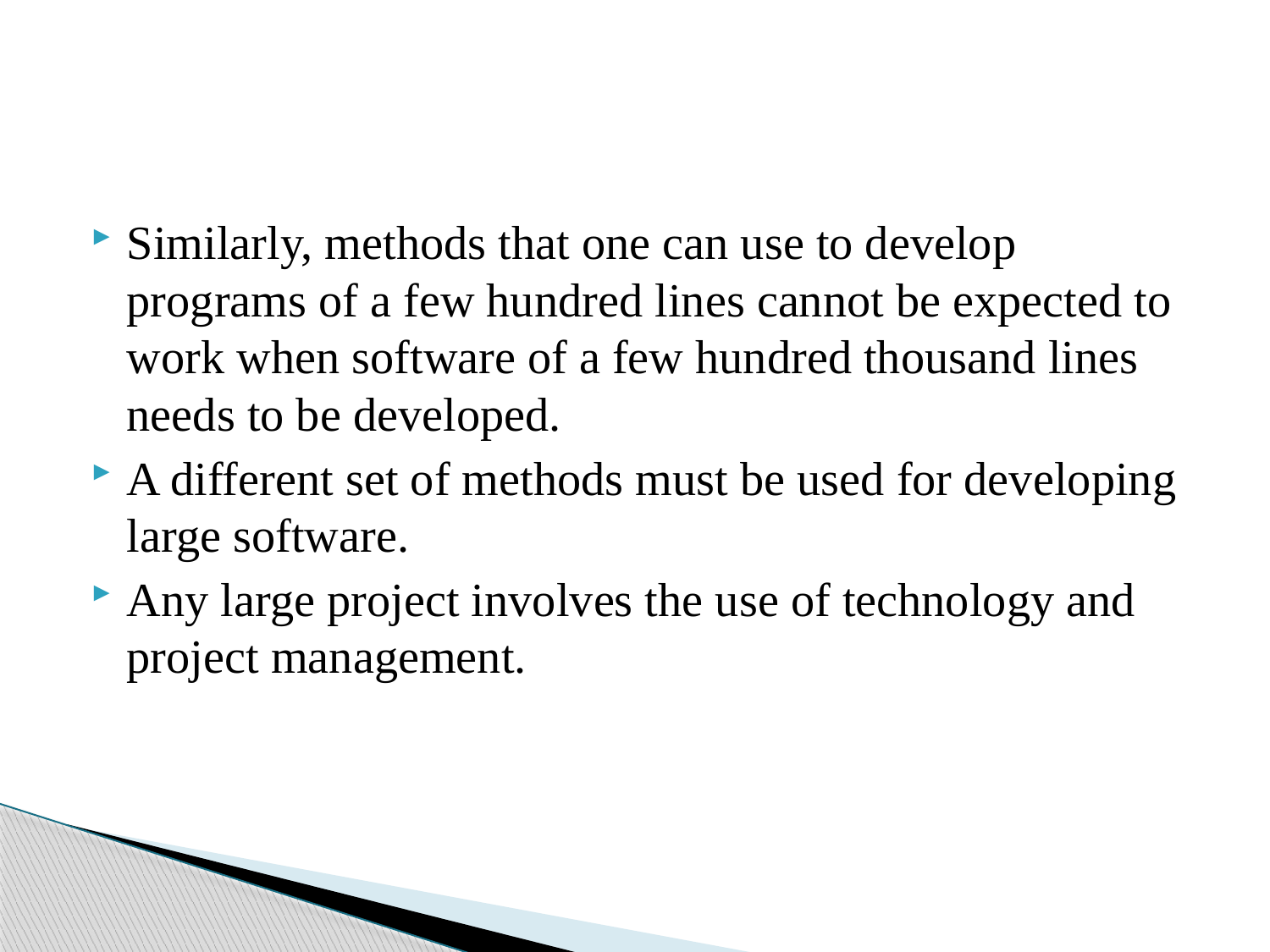

#
Similarly, methods that one can use to develop programs of a few hundred lines cannot be expected to work when software of a few hundred thousand lines needs to be developed.
A different set of methods must be used for developing large software.
Any large project involves the use of technology and project management.